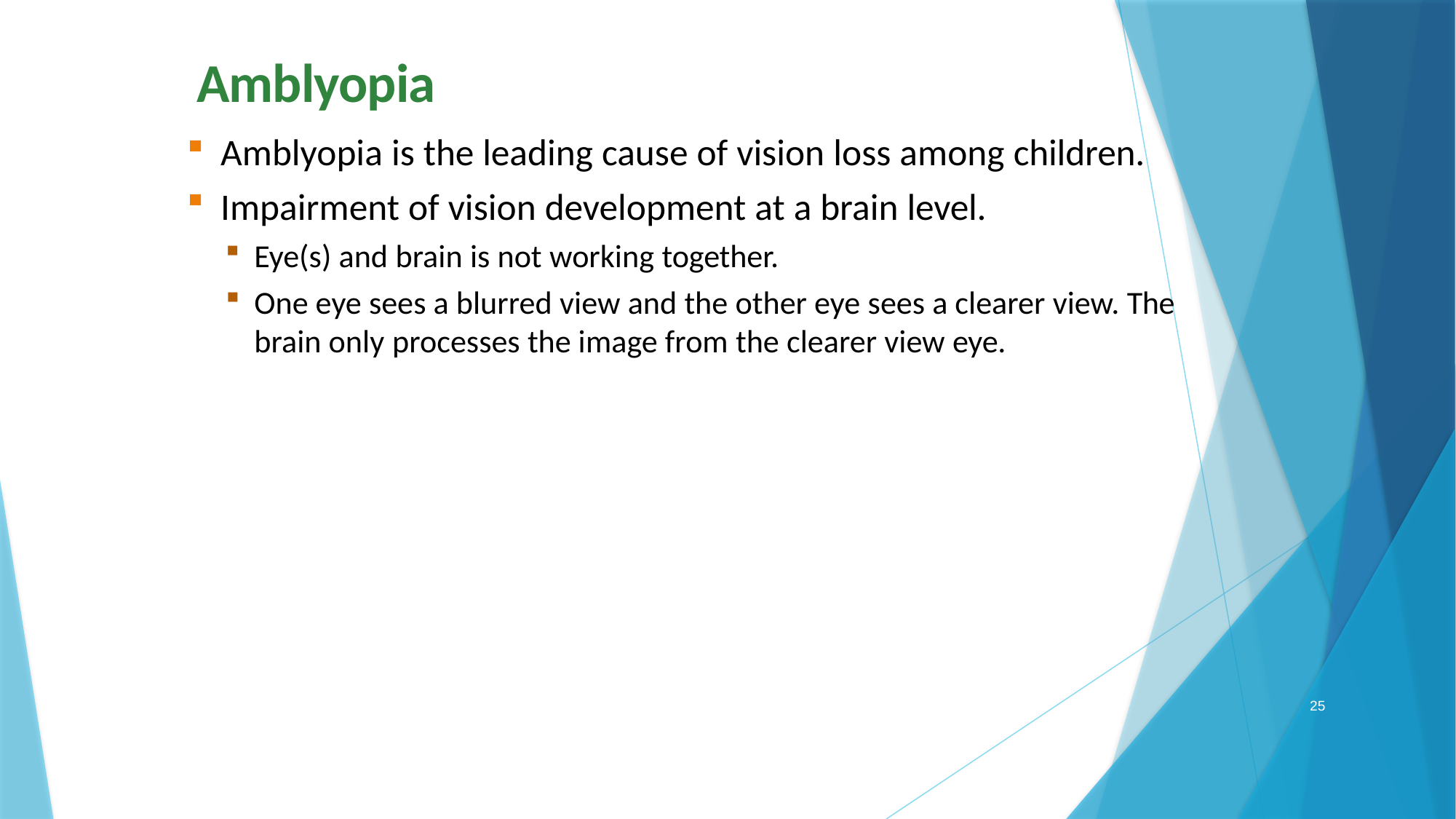

# Amblyopia
Amblyopia is the leading cause of vision loss among children.
Impairment of vision development at a brain level.
Eye(s) and brain is not working together.
One eye sees a blurred view and the other eye sees a clearer view. The brain only processes the image from the clearer view eye.
25
2/15/2024
SCCPHD: CHDP PEDIATRIC VISION SCREENING